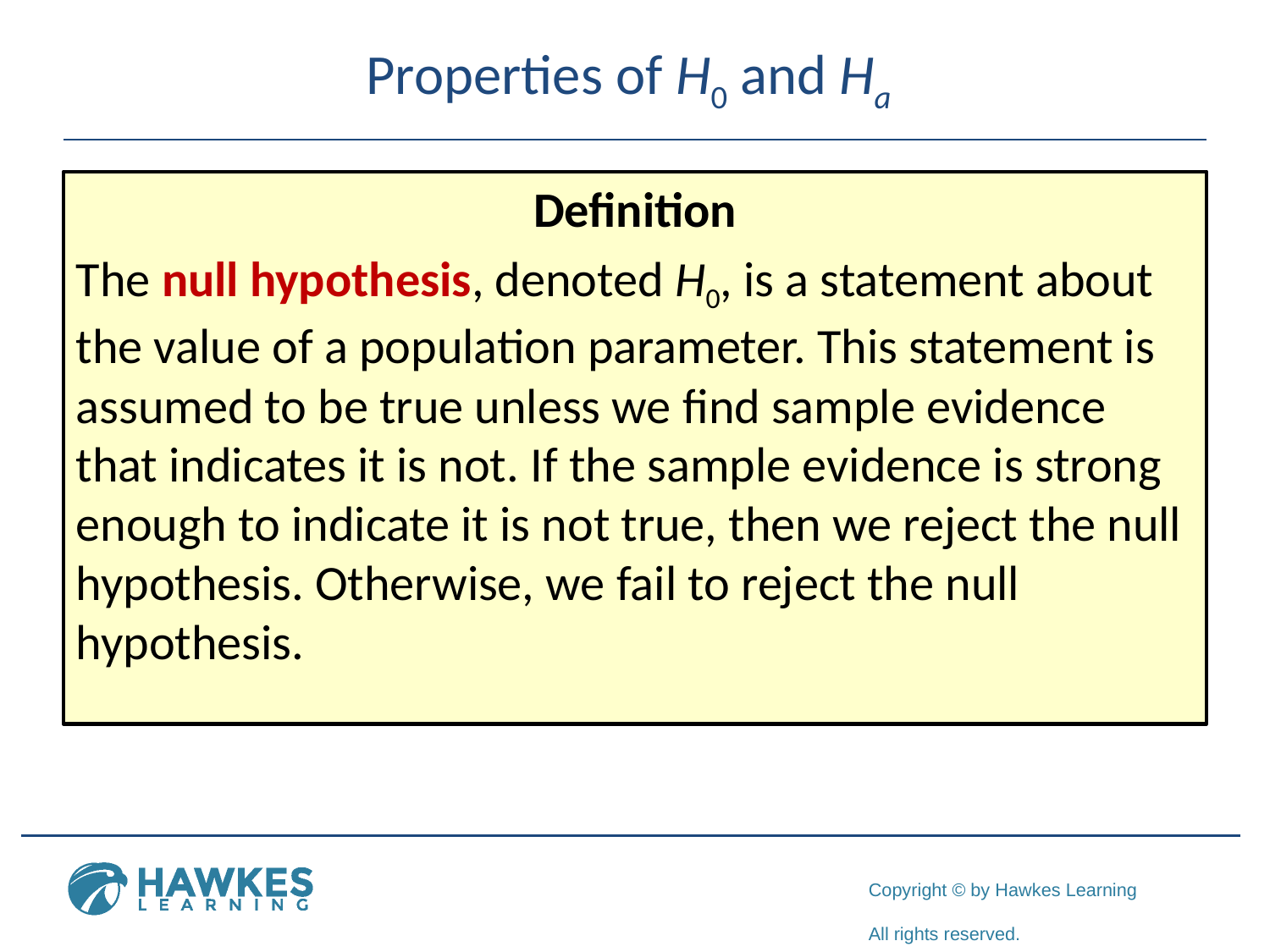

# Properties of H0 and Ha
Definition
The null hypothesis, denoted H0, is a statement about the value of a population parameter. This statement is assumed to be true unless we find sample evidence that indicates it is not. If the sample evidence is strong enough to indicate it is not true, then we reject the null hypothesis. Otherwise, we fail to reject the null hypothesis.